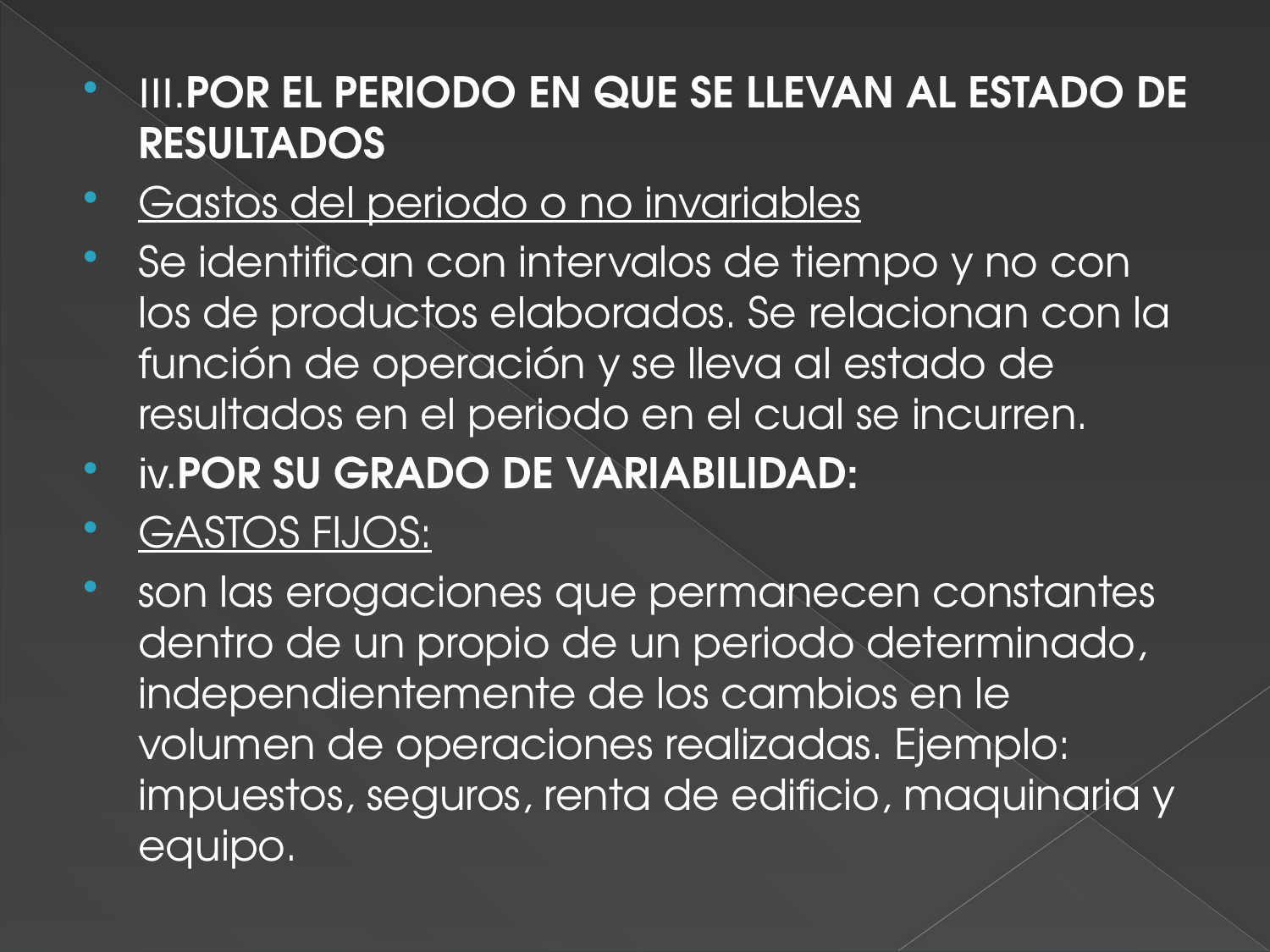

III.POR EL PERIODO EN QUE SE LLEVAN AL ESTADO DE RESULTADOS
Gastos del periodo o no invariables
Se identifican con intervalos de tiempo y no con los de productos elaborados. Se relacionan con la función de operación y se lleva al estado de resultados en el periodo en el cual se incurren.
iv.POR SU GRADO DE VARIABILIDAD:
GASTOS FIJOS:
son las erogaciones que permanecen constantes dentro de un propio de un periodo determinado, independientemente de los cambios en le volumen de operaciones realizadas. Ejemplo: impuestos, seguros, renta de edificio, maquinaria y equipo.